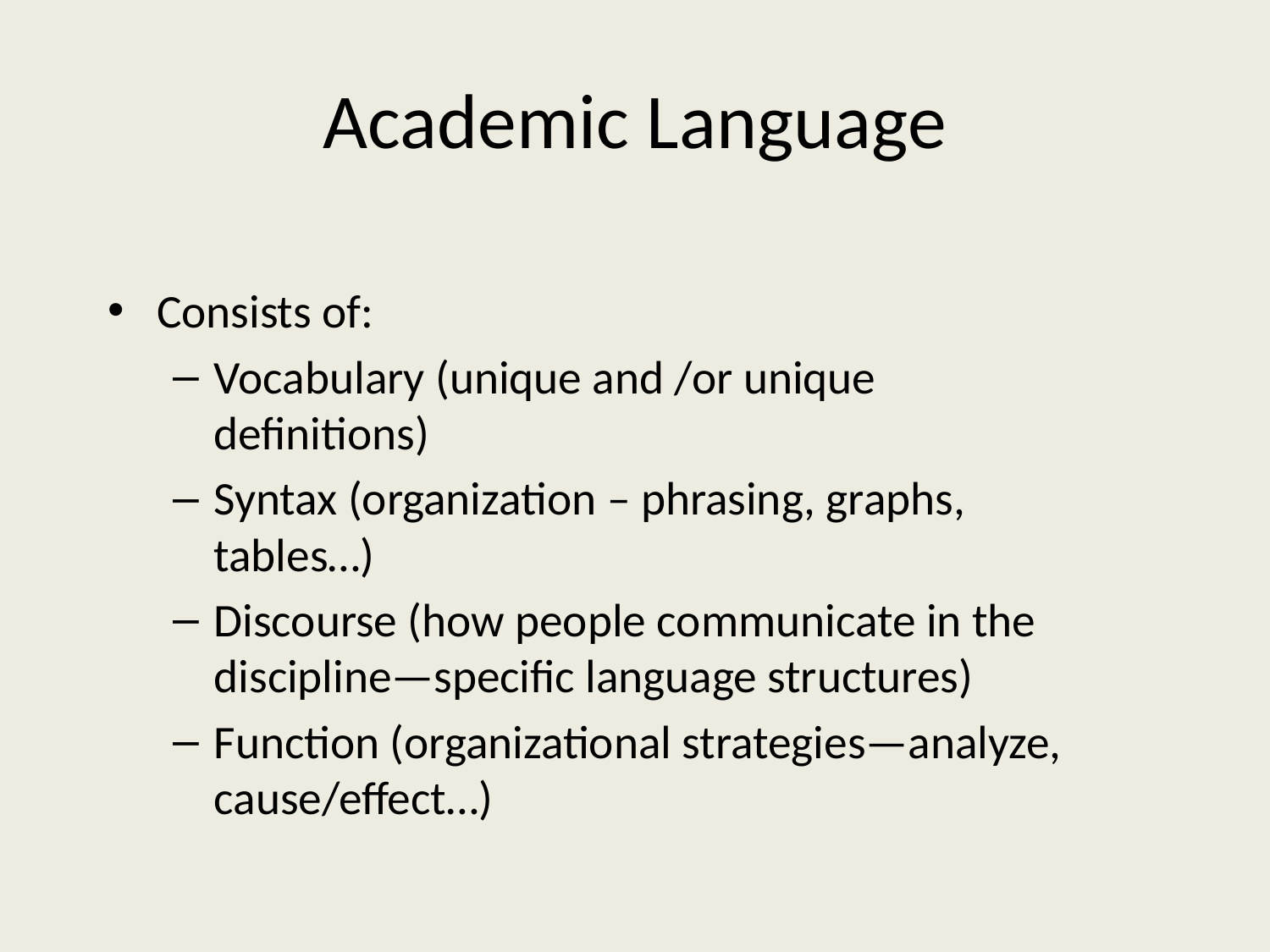

# Academic Language
Consists of:
Vocabulary (unique and /or unique definitions)
Syntax (organization – phrasing, graphs, tables…)
Discourse (how people communicate in the discipline—specific language structures)
Function (organizational strategies—analyze, cause/effect…)